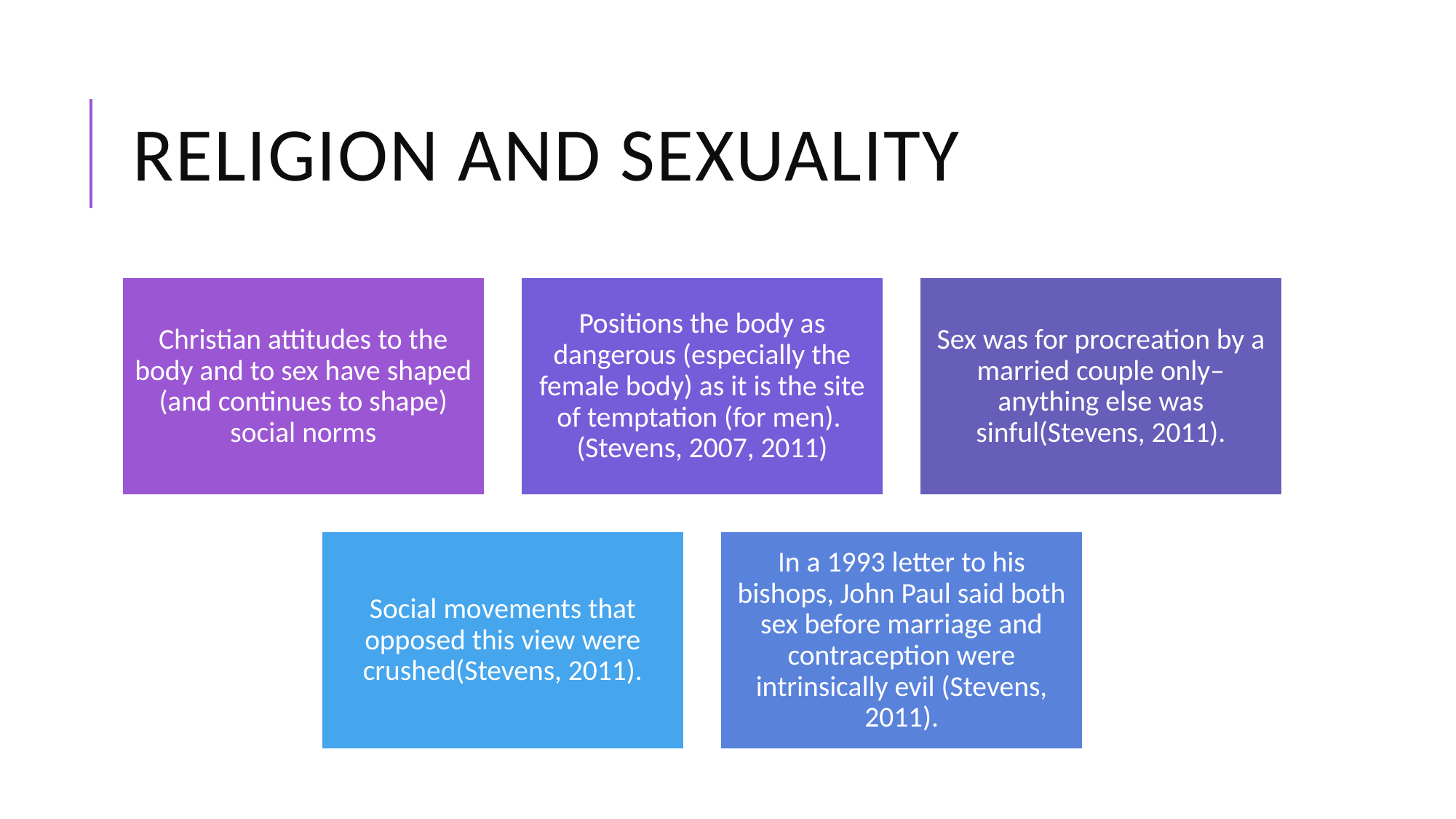

# Religion and Sexuality
Christian attitudes to the body and to sex have shaped (and continues to shape) social norms
Positions the body as dangerous (especially the female body) as it is the site of temptation (for men).  (Stevens, 2007, 2011)
Sex was for procreation by a married couple only– anything else was sinful(Stevens, 2011).
Social movements that opposed this view were crushed(Stevens, 2011).
In a 1993 letter to his bishops, John Paul said both sex before marriage and contraception were intrinsically evil (Stevens, 2011).